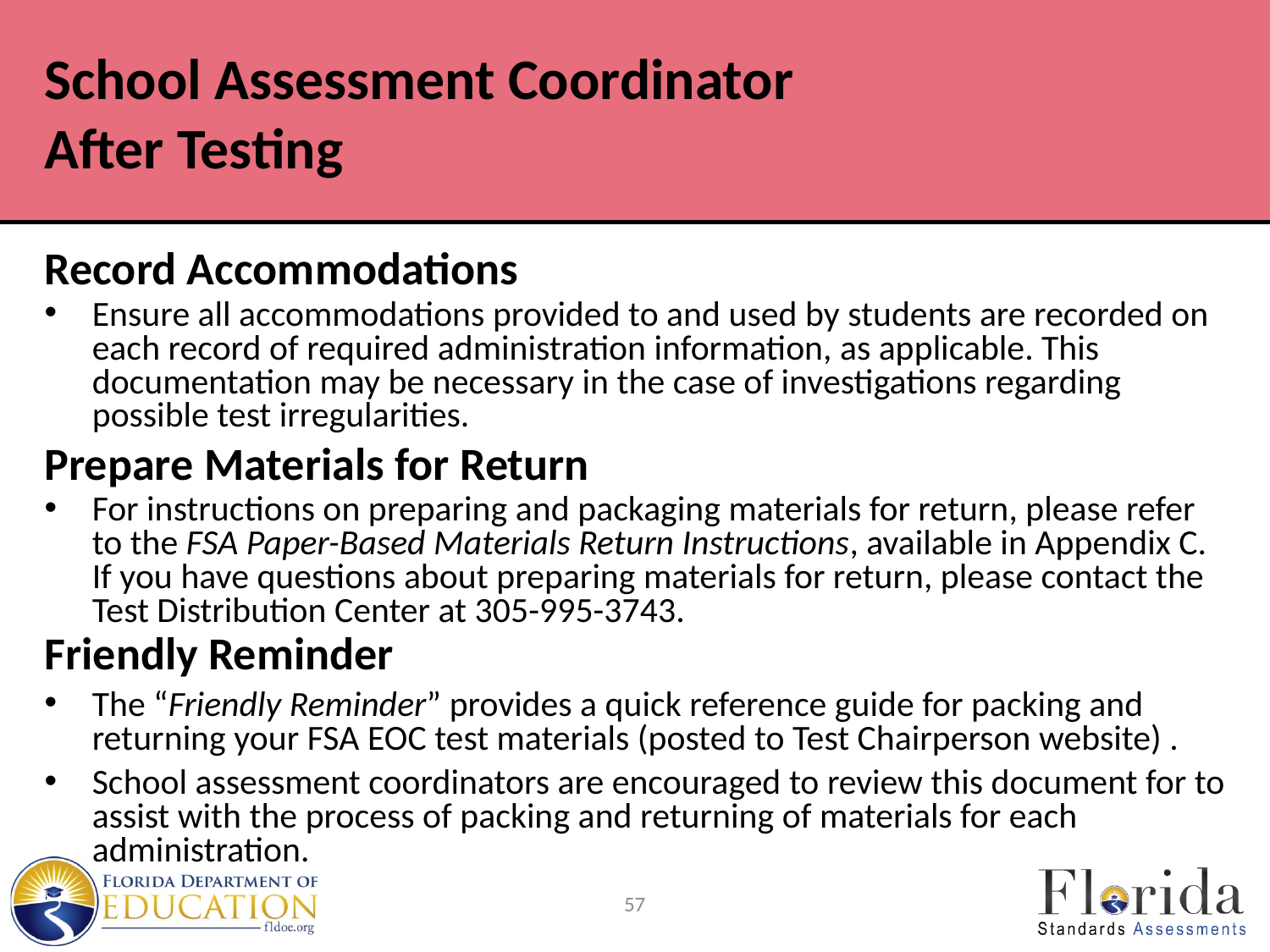

# School Assessment Coordinator After Testing
Record Accommodations
Ensure all accommodations provided to and used by students are recorded on each record of required administration information, as applicable. This documentation may be necessary in the case of investigations regarding possible test irregularities.
Prepare Materials for Return
For instructions on preparing and packaging materials for return, please refer to the FSA Paper-Based Materials Return Instructions, available in Appendix C. If you have questions about preparing materials for return, please contact the Test Distribution Center at 305-995-3743.
Friendly Reminder
The “Friendly Reminder” provides a quick reference guide for packing and returning your FSA EOC test materials (posted to Test Chairperson website) .
School assessment coordinators are encouraged to review this document for to assist with the process of packing and returning of materials for each administration.
57